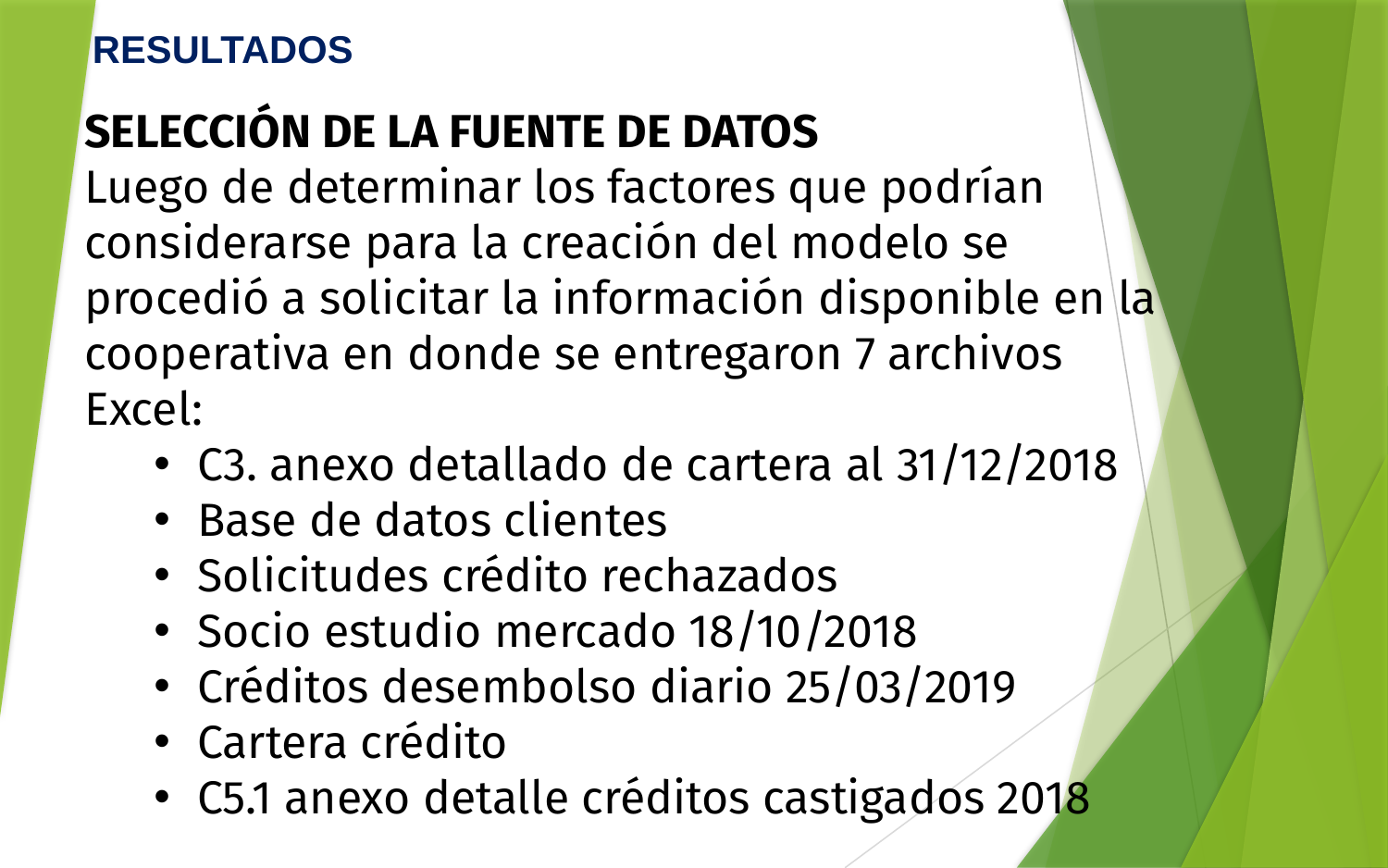

RESULTADOS
SELECCIÓN DE LA FUENTE DE DATOS
Luego de determinar los factores que podrían considerarse para la creación del modelo se procedió a solicitar la información disponible en la cooperativa en donde se entregaron 7 archivos Excel:
C3. anexo detallado de cartera al 31/12/2018
Base de datos clientes
Solicitudes crédito rechazados
Socio estudio mercado 18/10/2018
Créditos desembolso diario 25/03/2019
Cartera crédito
C5.1 anexo detalle créditos castigados 2018